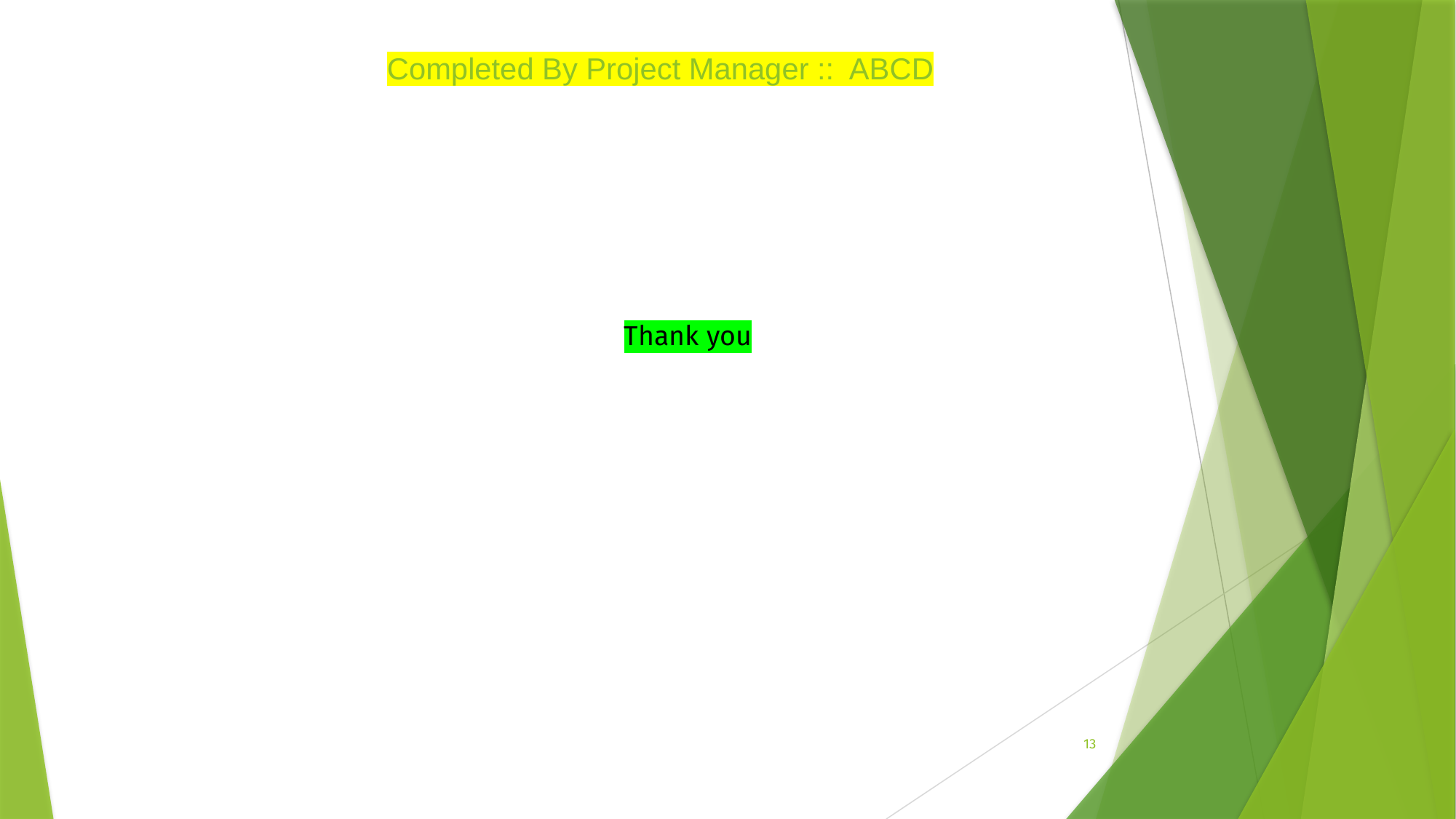

# Completed By Project Manager ::  ABCD
         Thank you
13